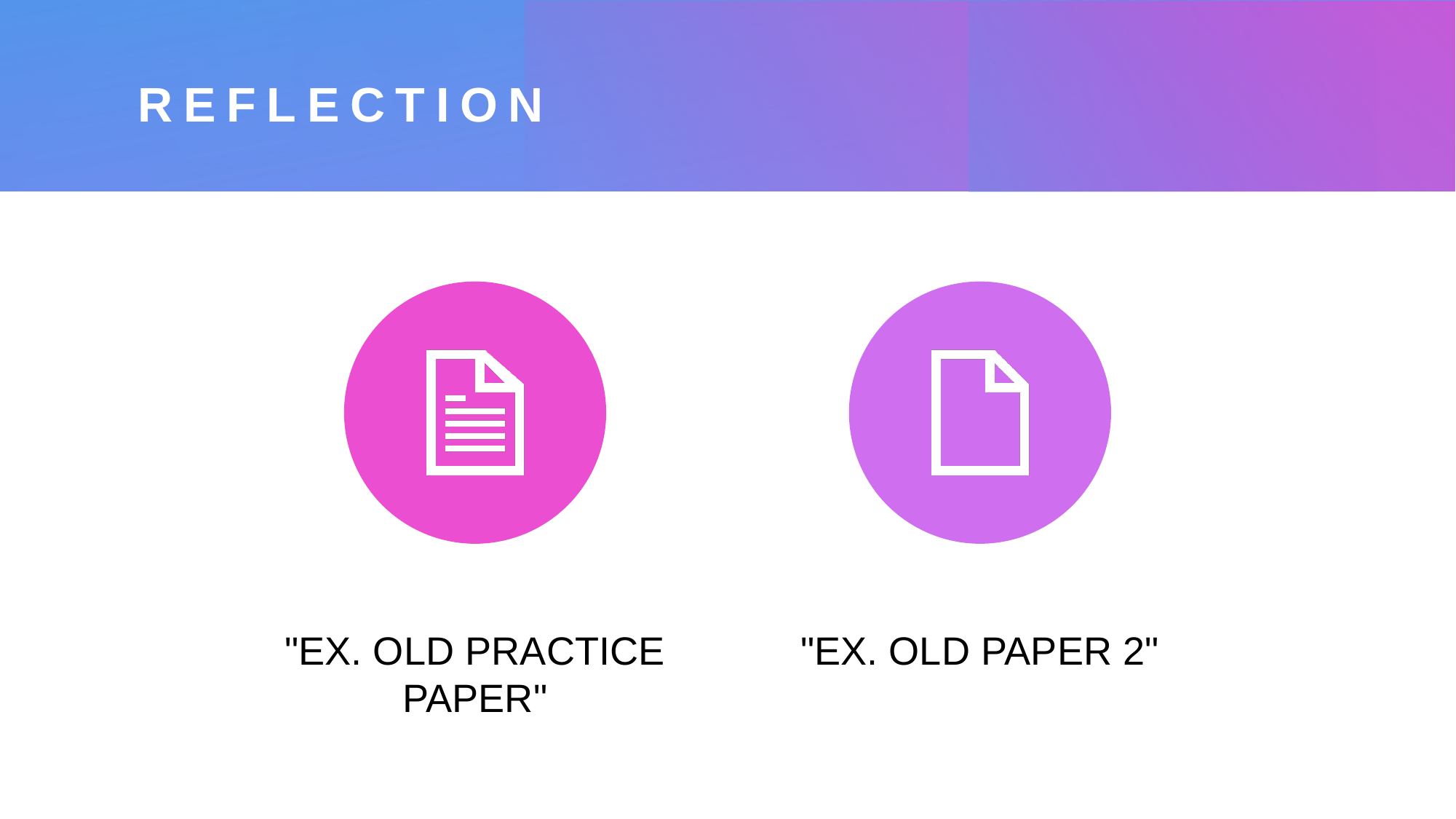

# reflection
"Ex. Old Practice Paper"
"Ex. Old Paper 2"